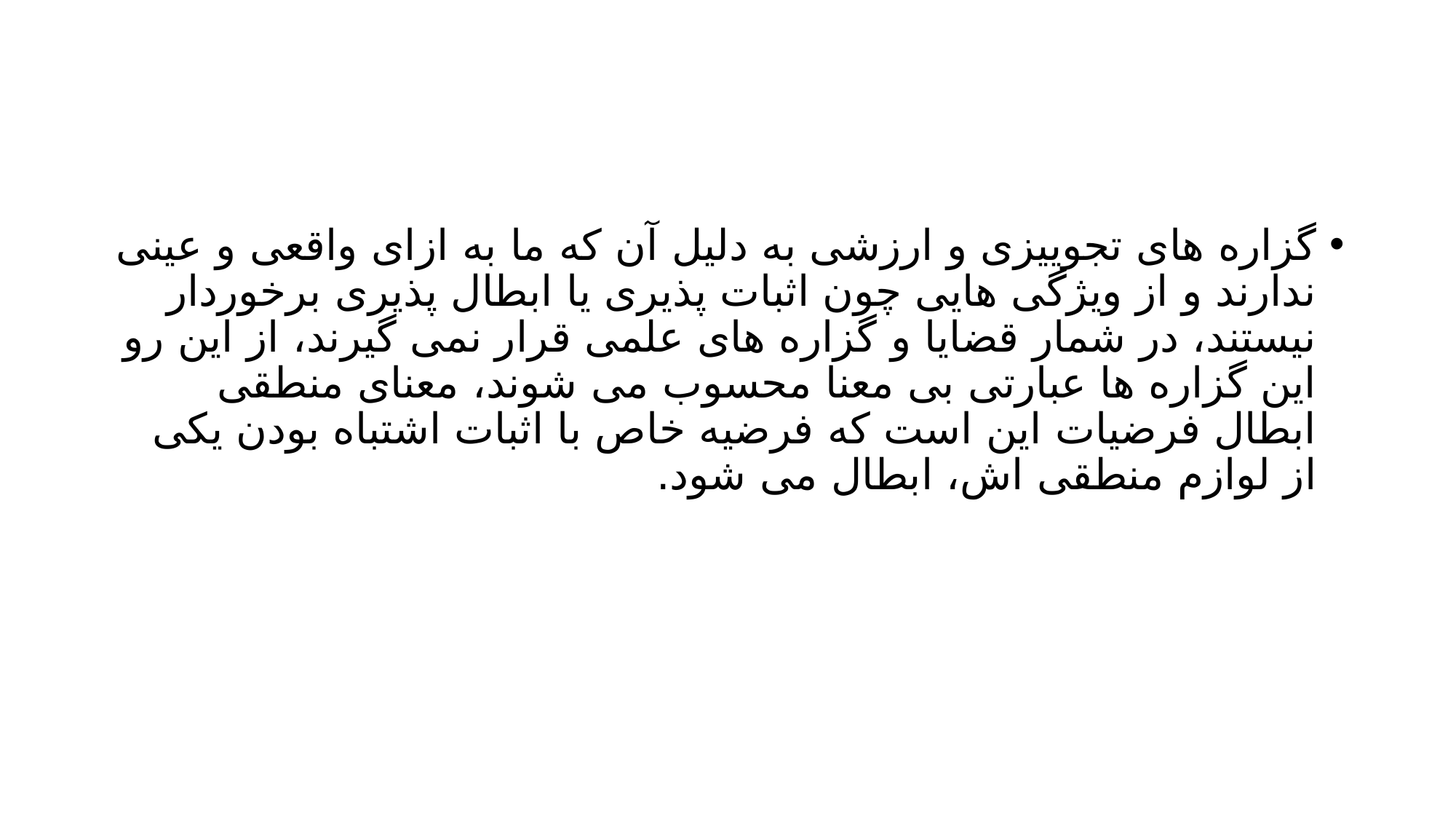

#
گزاره های تجوییزی و ارزشی به دلیل آن که ما به ازای واقعی و عینی ندارند و از ویژگی هایی چون اثبات پذیری یا ابطال پذیری برخوردار نیستند، در شمار قضایا و گزاره های علمی قرار نمی گیرند، از این رو این گزاره ها عبارتی بی معنا محسوب می شوند، معنای منطقی ابطال فرضیات این است که فرضیه خاص با اثبات اشتباه بودن یکی از لوازم منطقی اش، ابطال می شود.